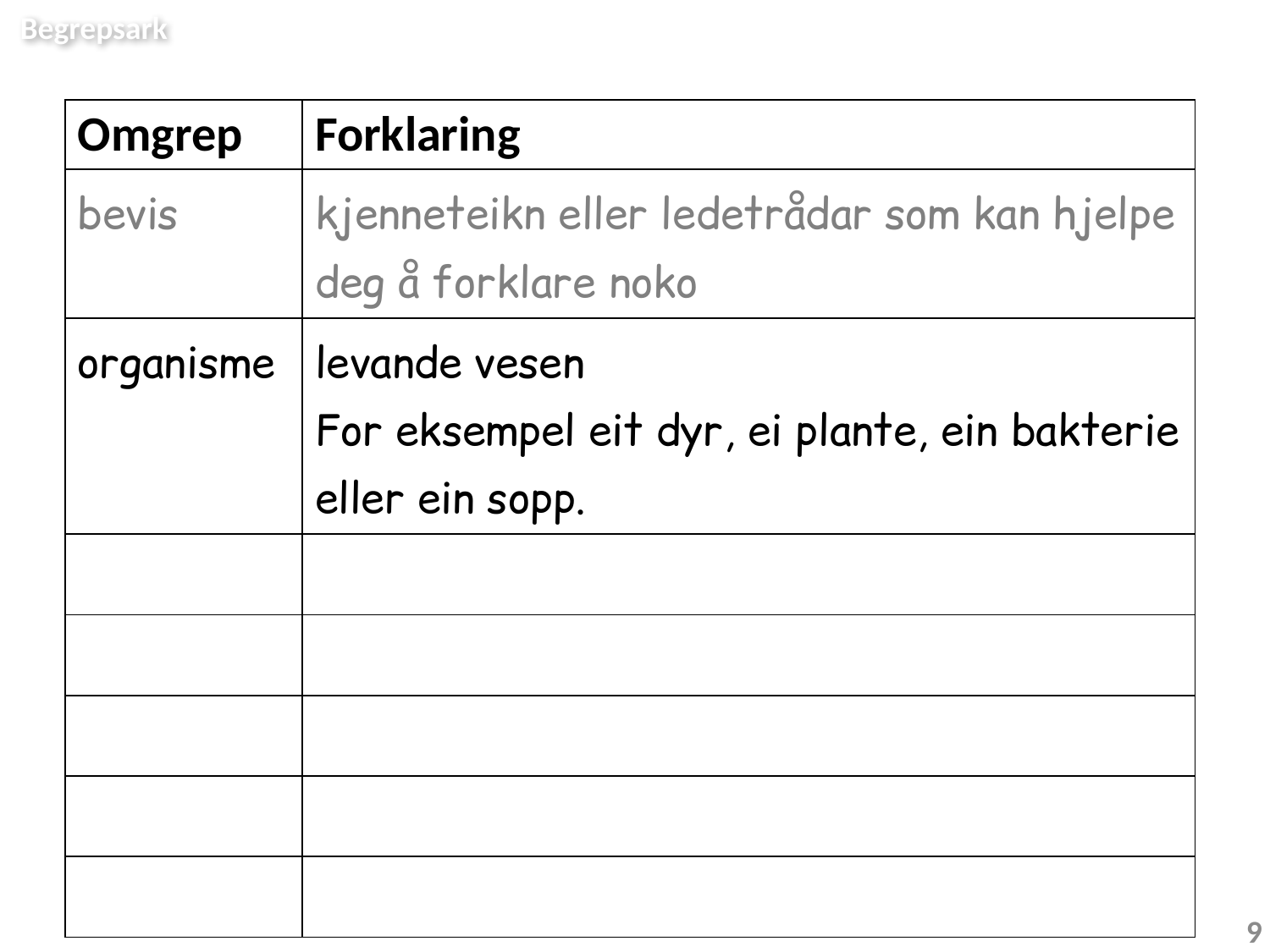

Begrepsark
| Omgrep | Forklaring |
| --- | --- |
| bevis | kjenneteikn eller ledetrådar som kan hjelpe deg å forklare noko |
| organisme | levande vesen For eksempel eit dyr, ei plante, ein bakterie eller ein sopp. |
|  |  |
|  |  |
|  |  |
|  |  |
|  |  |
9